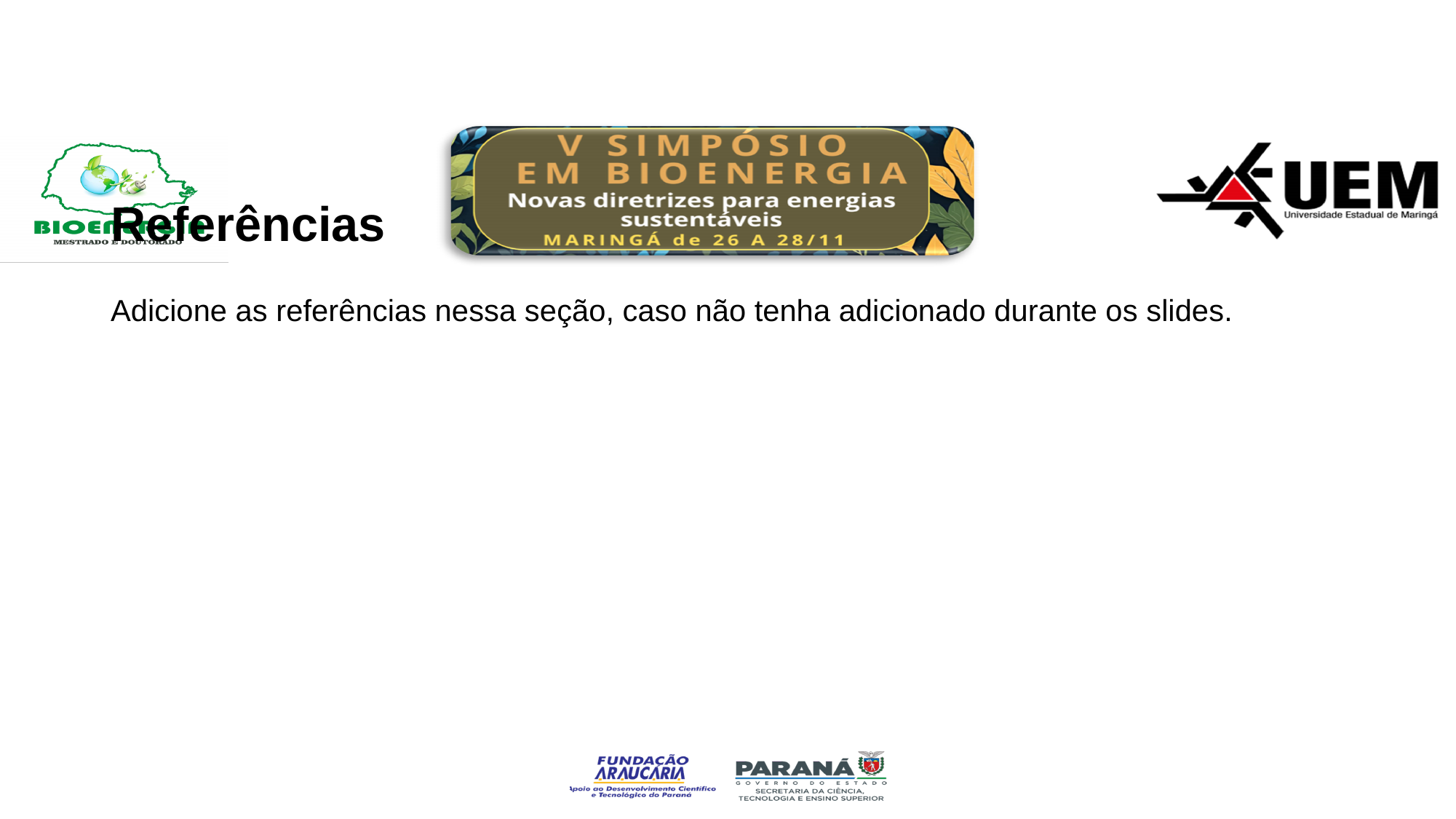

Referências
Adicione as referências nessa seção, caso não tenha adicionado durante os slides.